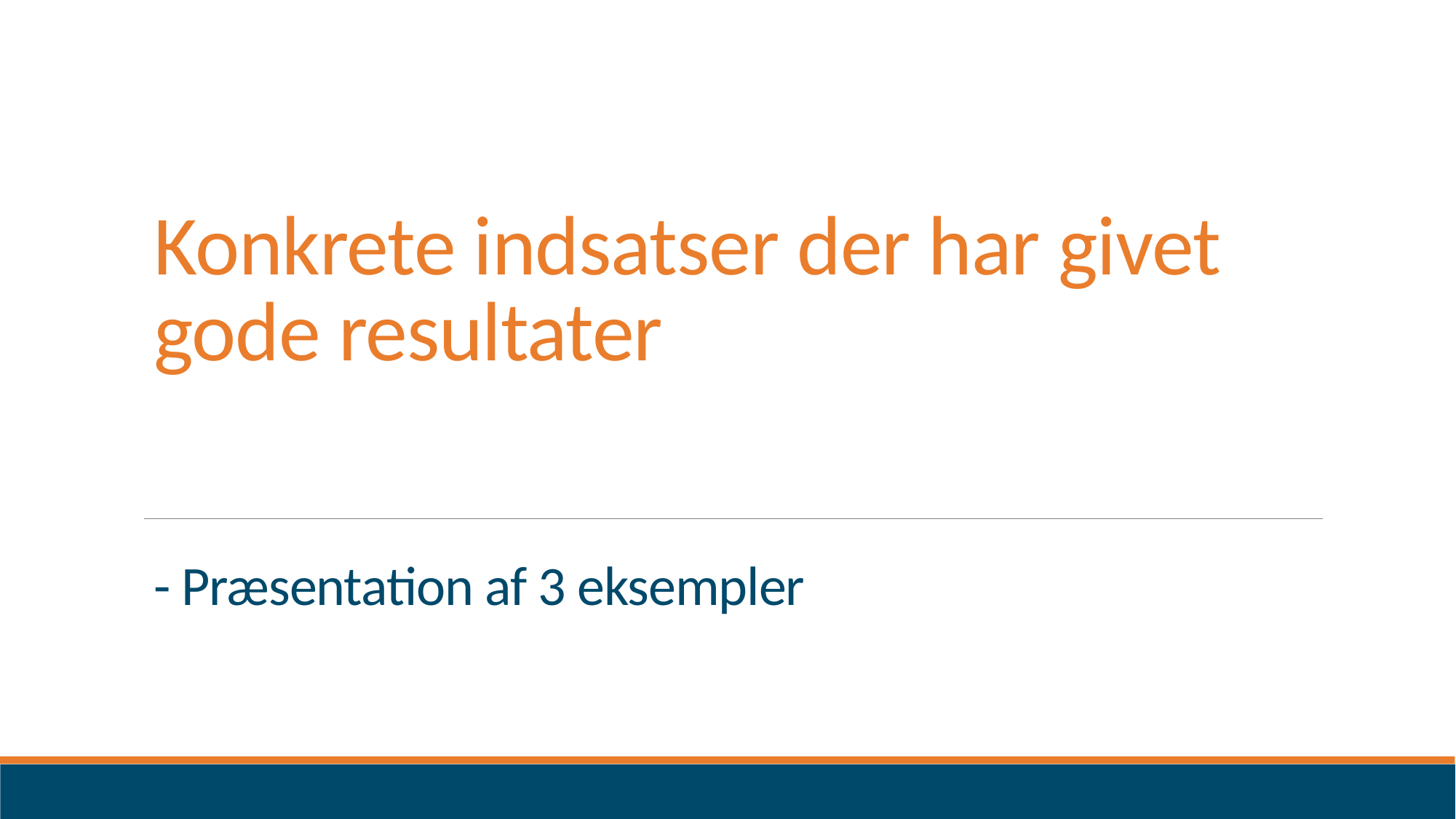

# Konkrete indsatser der har givet gode resultater - Præsentation af 3 eksempler